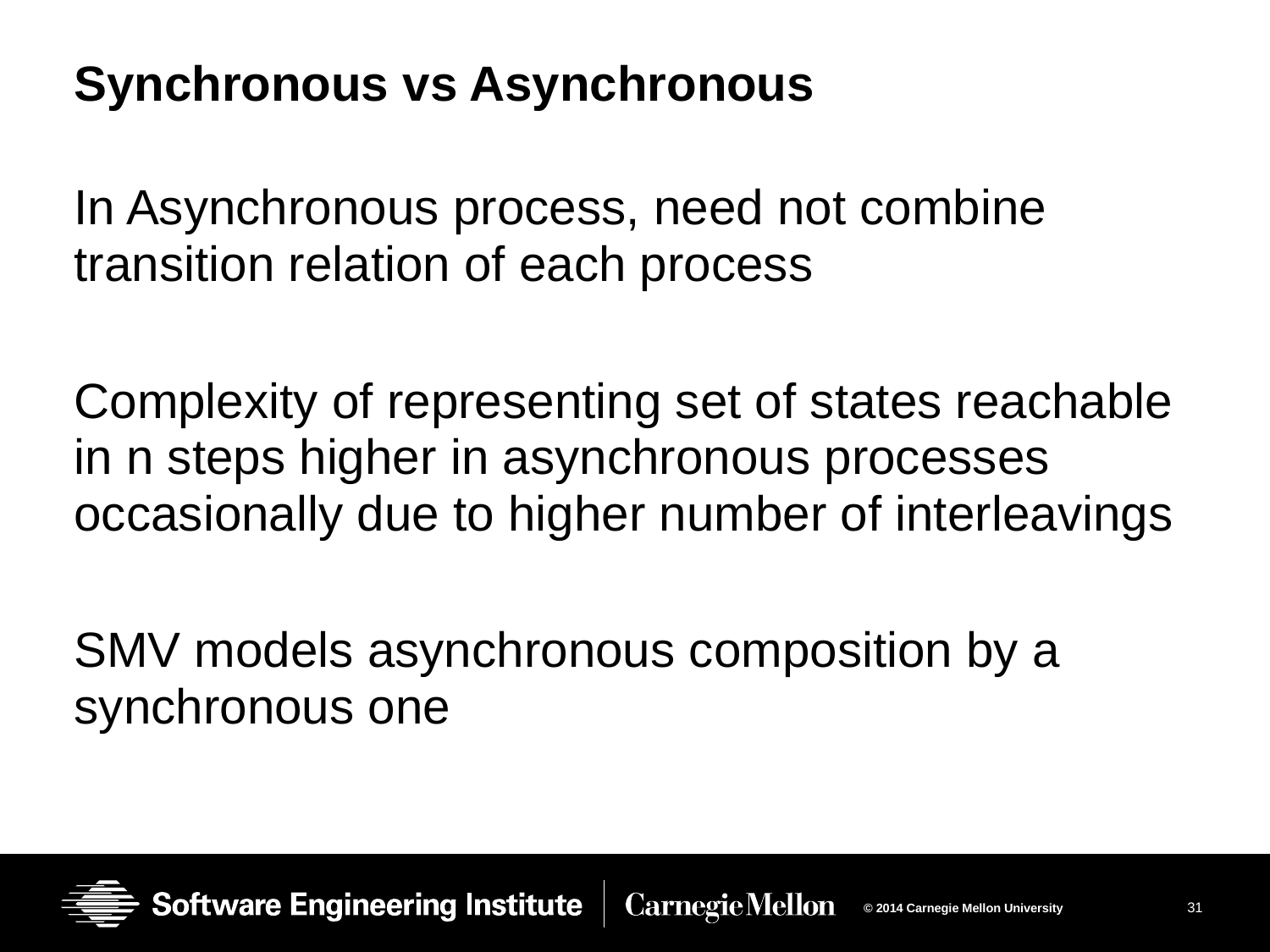

# Synchronous vs Asynchronous
In Asynchronous process, need not combine transition relation of each process

Complexity of representing set of states reachable in n steps higher in asynchronous processes occasionally due to higher number of interleavings

SMV models asynchronous composition by a synchronous one